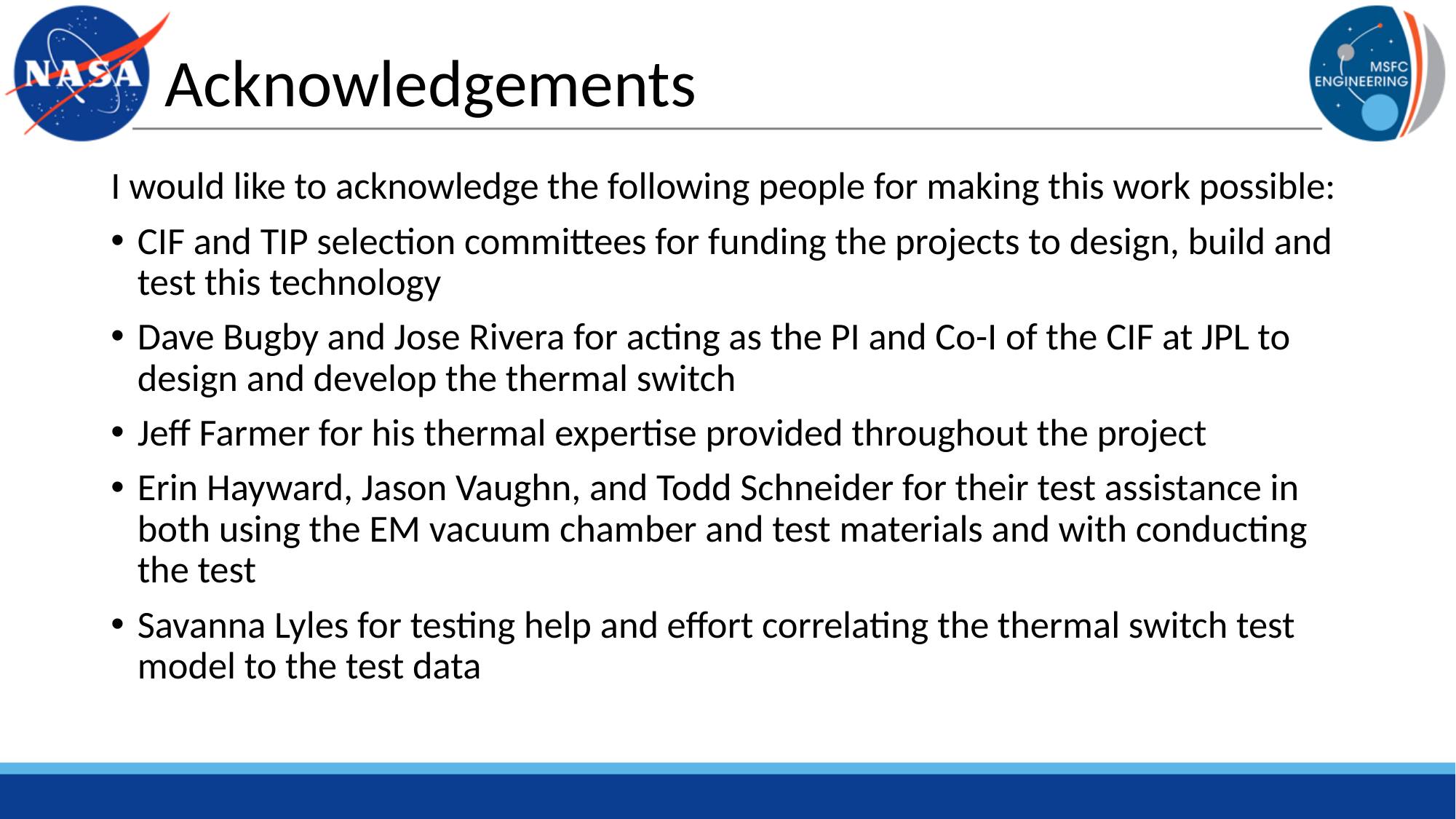

# Acknowledgements
I would like to acknowledge the following people for making this work possible:
CIF and TIP selection committees for funding the projects to design, build and test this technology
Dave Bugby and Jose Rivera for acting as the PI and Co-I of the CIF at JPL to design and develop the thermal switch
Jeff Farmer for his thermal expertise provided throughout the project
Erin Hayward, Jason Vaughn, and Todd Schneider for their test assistance in both using the EM vacuum chamber and test materials and with conducting the test
Savanna Lyles for testing help and effort correlating the thermal switch test model to the test data